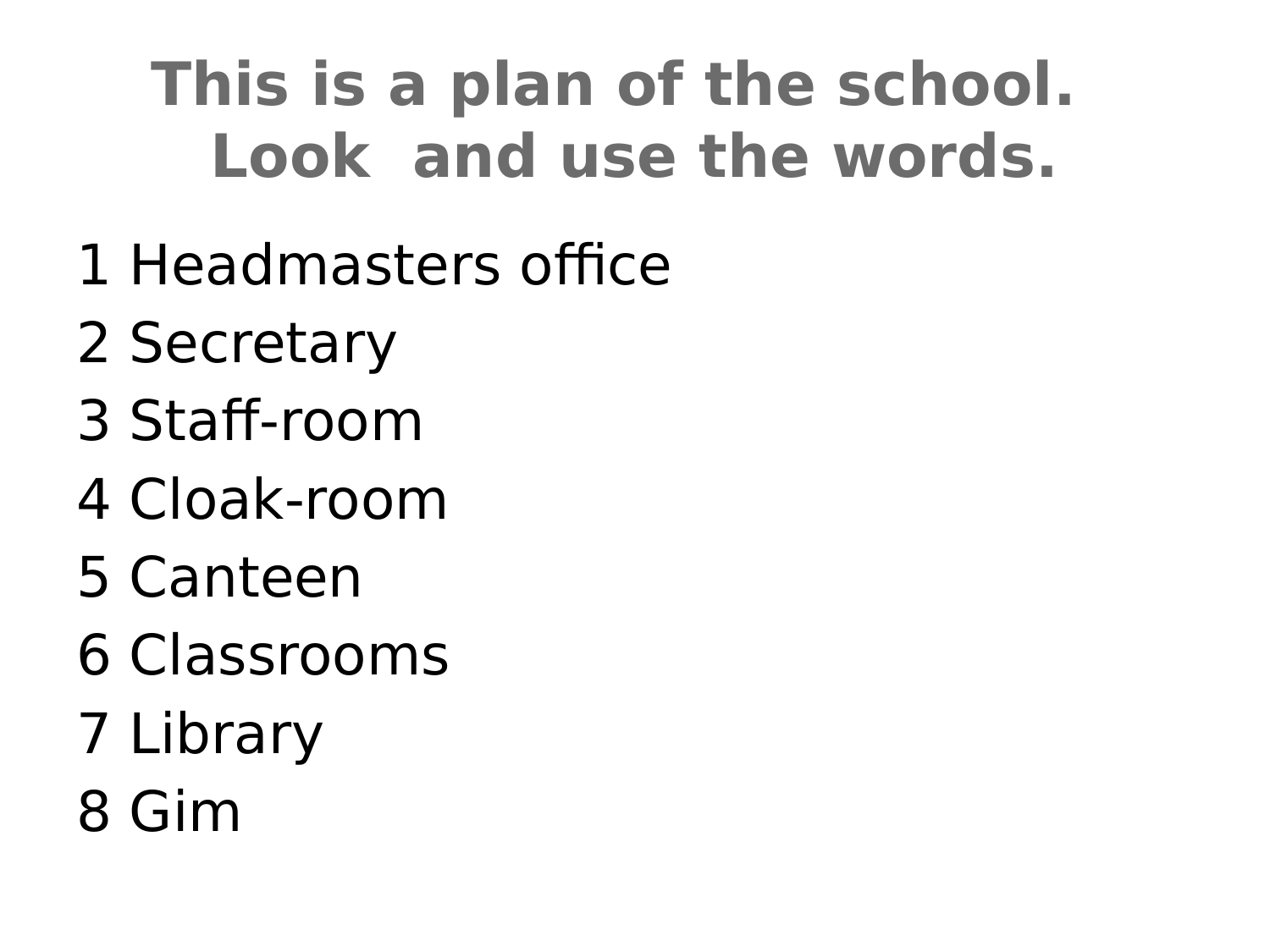

# This is a plan of the school.   Look  and use the words.
1 Headmasters office
2 Secretary
3 Staff-room
4 Cloak-room
5 Canteen
6 Classrooms
7 Library
8 Gim